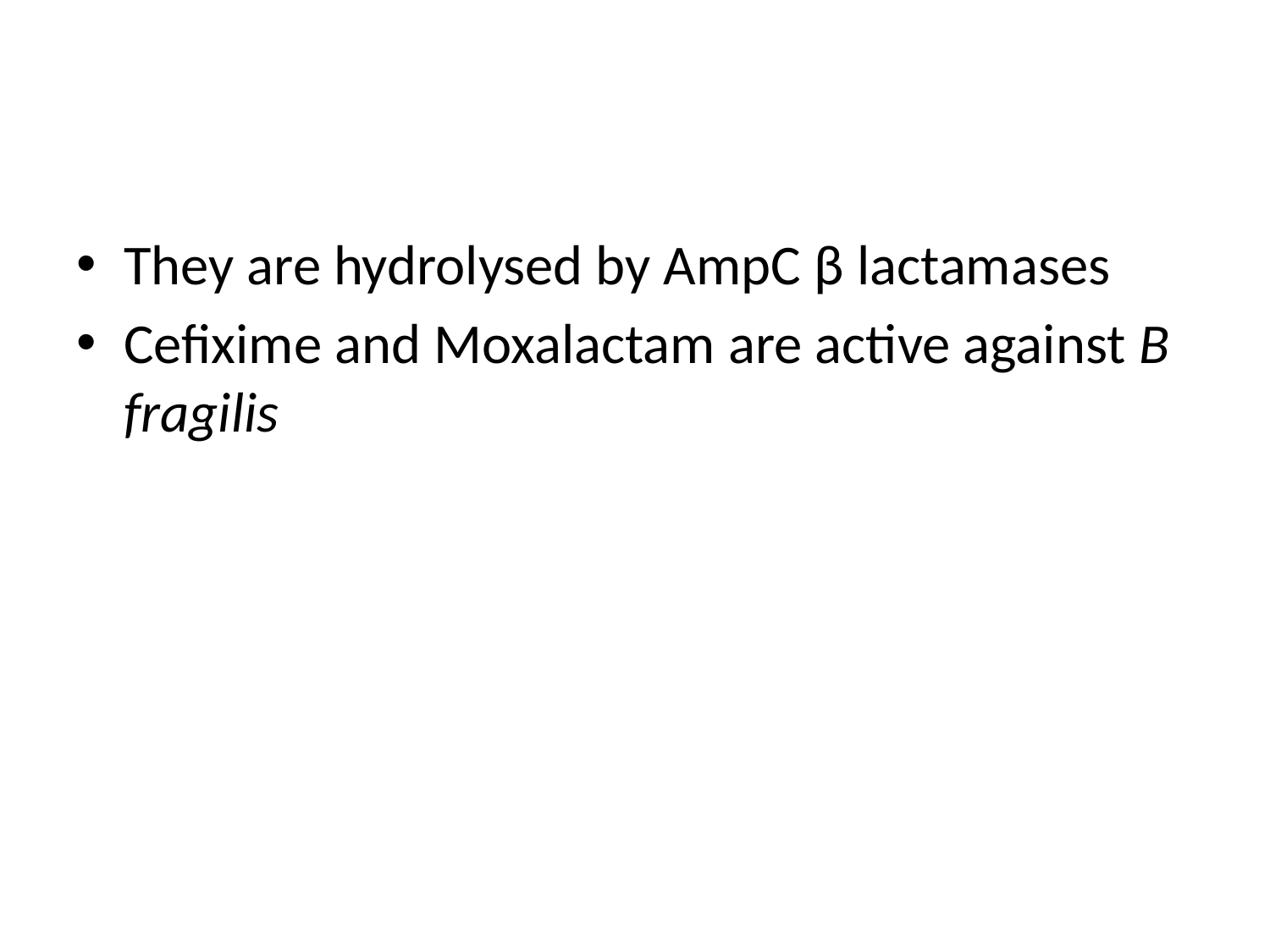

#
They are hydrolysed by AmpC β lactamases
Cefixime and Moxalactam are active against B fragilis